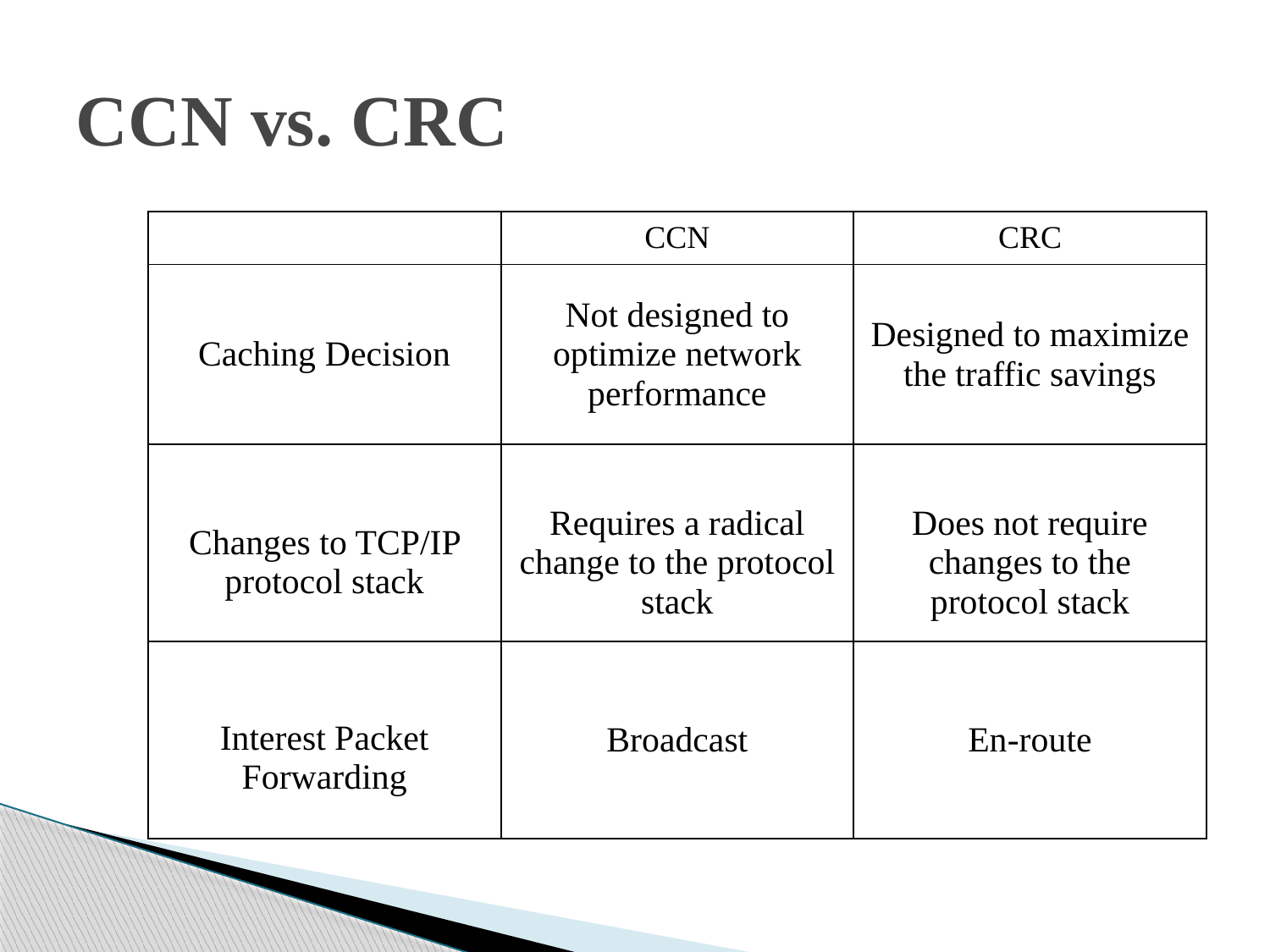

# CCN vs. CRC
|  | CCN | CRC |
| --- | --- | --- |
| Caching Decision | Not designed to optimize network performance | Designed to maximize the traffic savings |
| Changes to TCP/IP protocol stack | Requires a radical change to the protocol stack | Does not require changes to the protocol stack |
| Interest Packet Forwarding | Broadcast | En-route |